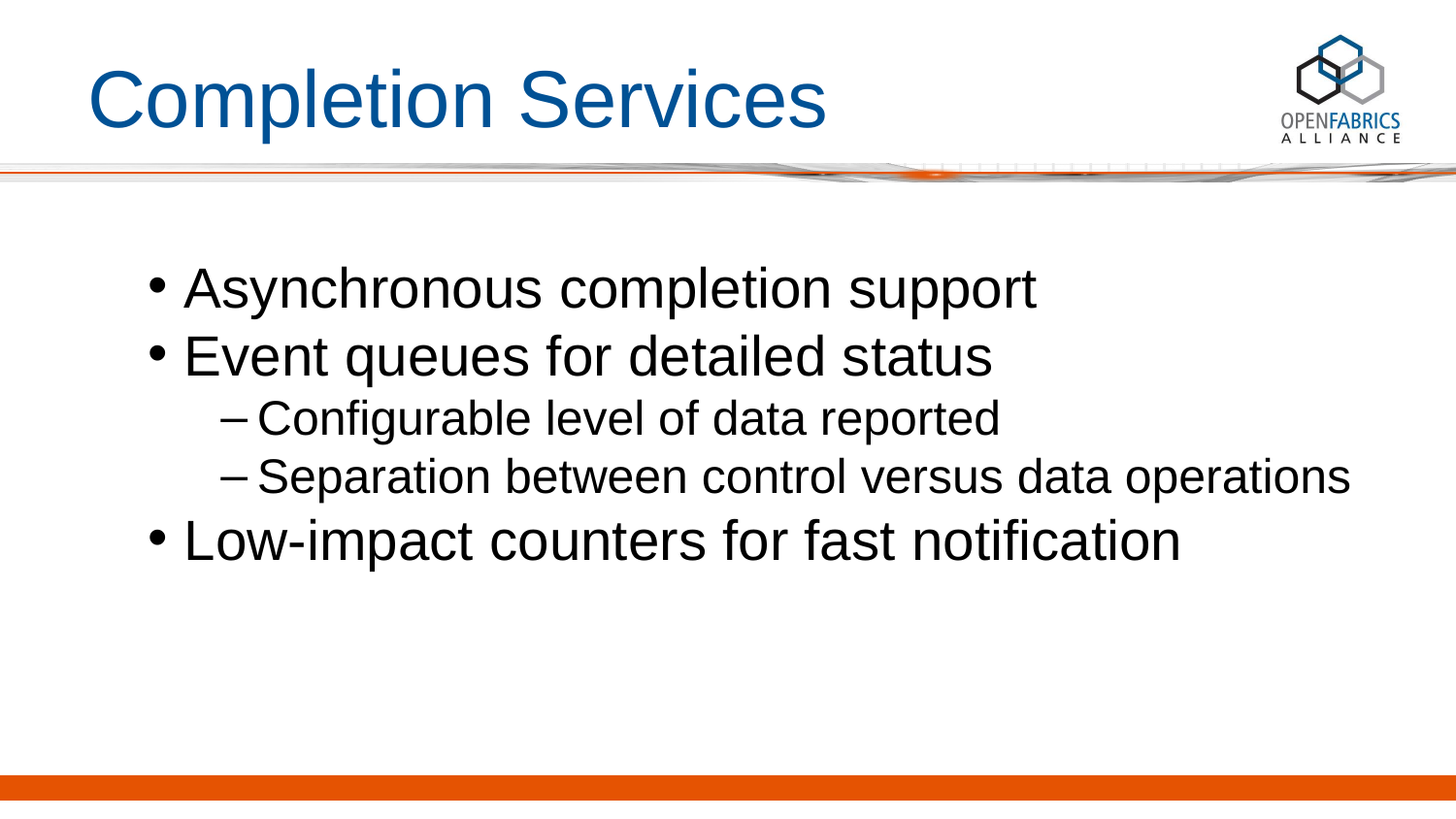

# Completion Services
Asynchronous completion support
Event queues for detailed status
Configurable level of data reported
Separation between control versus data operations
Low-impact counters for fast notification